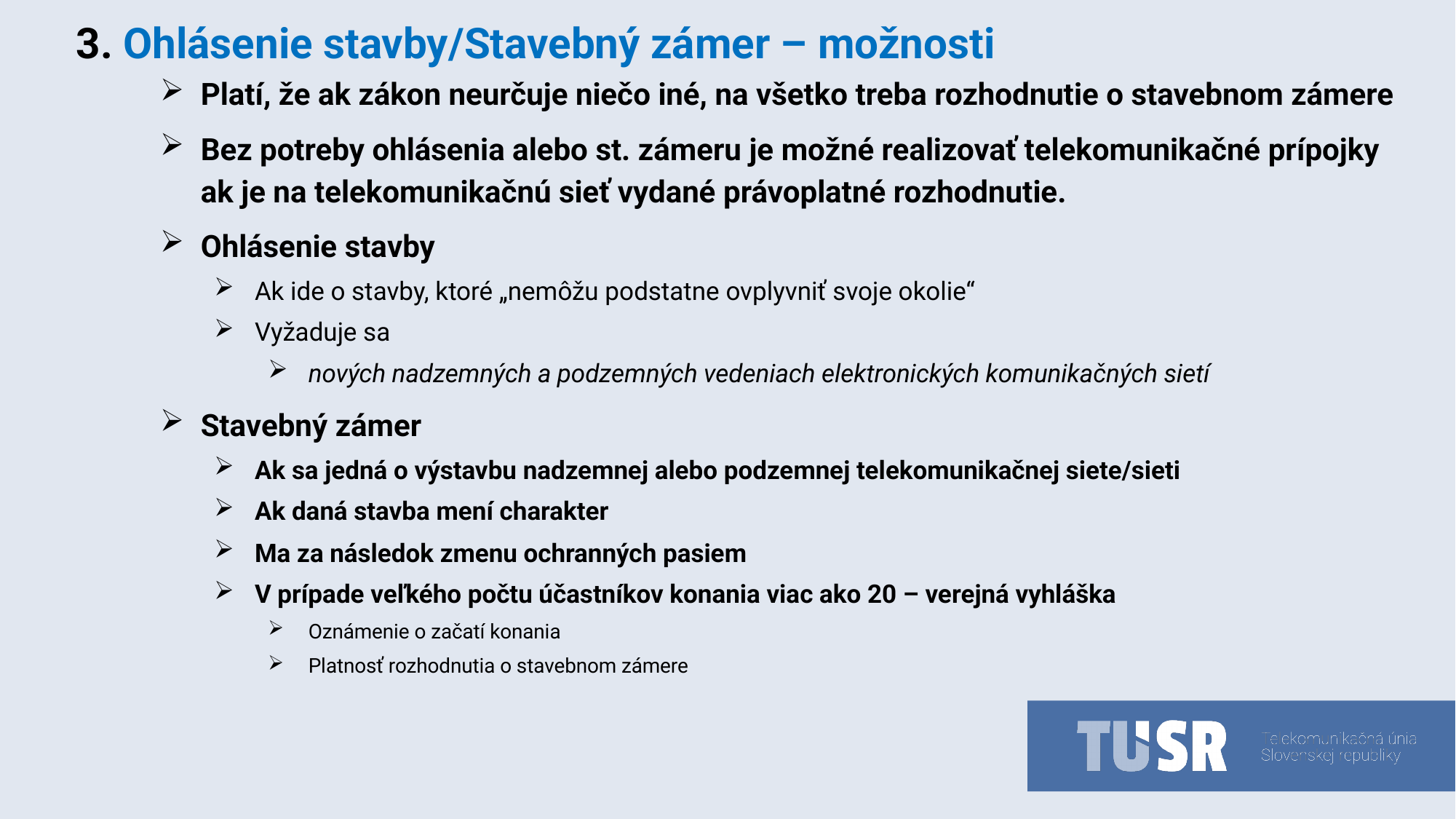

# 3. Ohlásenie stavby/Stavebný zámer – možnosti
Platí, že ak zákon neurčuje niečo iné, na všetko treba rozhodnutie o stavebnom zámere
Bez potreby ohlásenia alebo st. zámeru je možné realizovať telekomunikačné prípojky ak je na telekomunikačnú sieť vydané právoplatné rozhodnutie.
Ohlásenie stavby
Ak ide o stavby, ktoré „nemôžu podstatne ovplyvniť svoje okolie“
Vyžaduje sa
nových nadzemných a podzemných vedeniach elektronických komunikačných sietí
Stavebný zámer
Ak sa jedná o výstavbu nadzemnej alebo podzemnej telekomunikačnej siete/sieti
Ak daná stavba mení charakter
Ma za následok zmenu ochranných pasiem
V prípade veľkého počtu účastníkov konania viac ako 20 – verejná vyhláška
Oznámenie o začatí konania
Platnosť rozhodnutia o stavebnom zámere